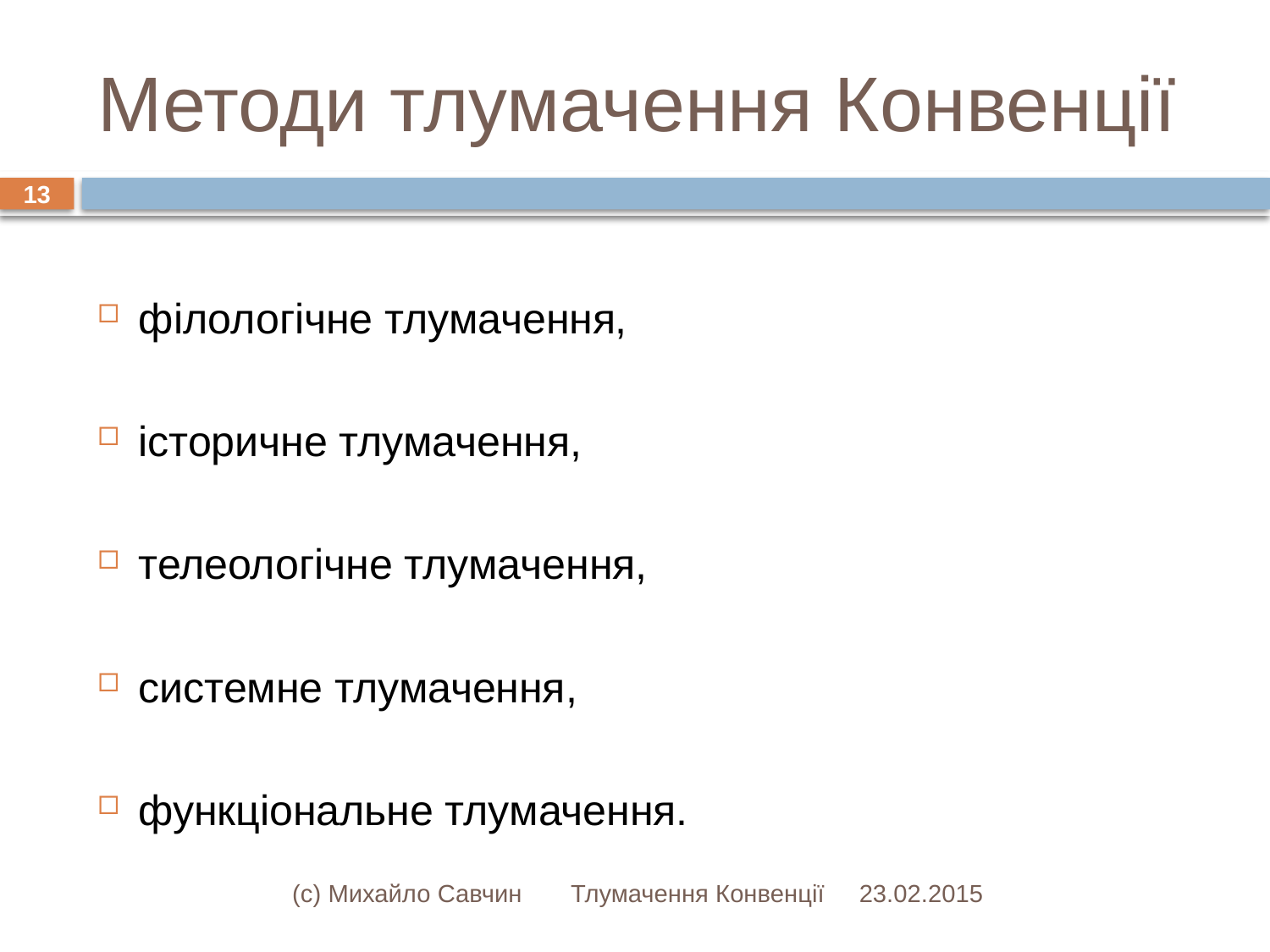

# Методи тлумачення Конвенції
13

філологічне тлумачення,

історичне тлумачення,

телеологічне тлумачення,

системне тлумачення,

функціональне тлумачення.

(с) Михайло Савчин       Тлумачення Конвенції
23.02.2015